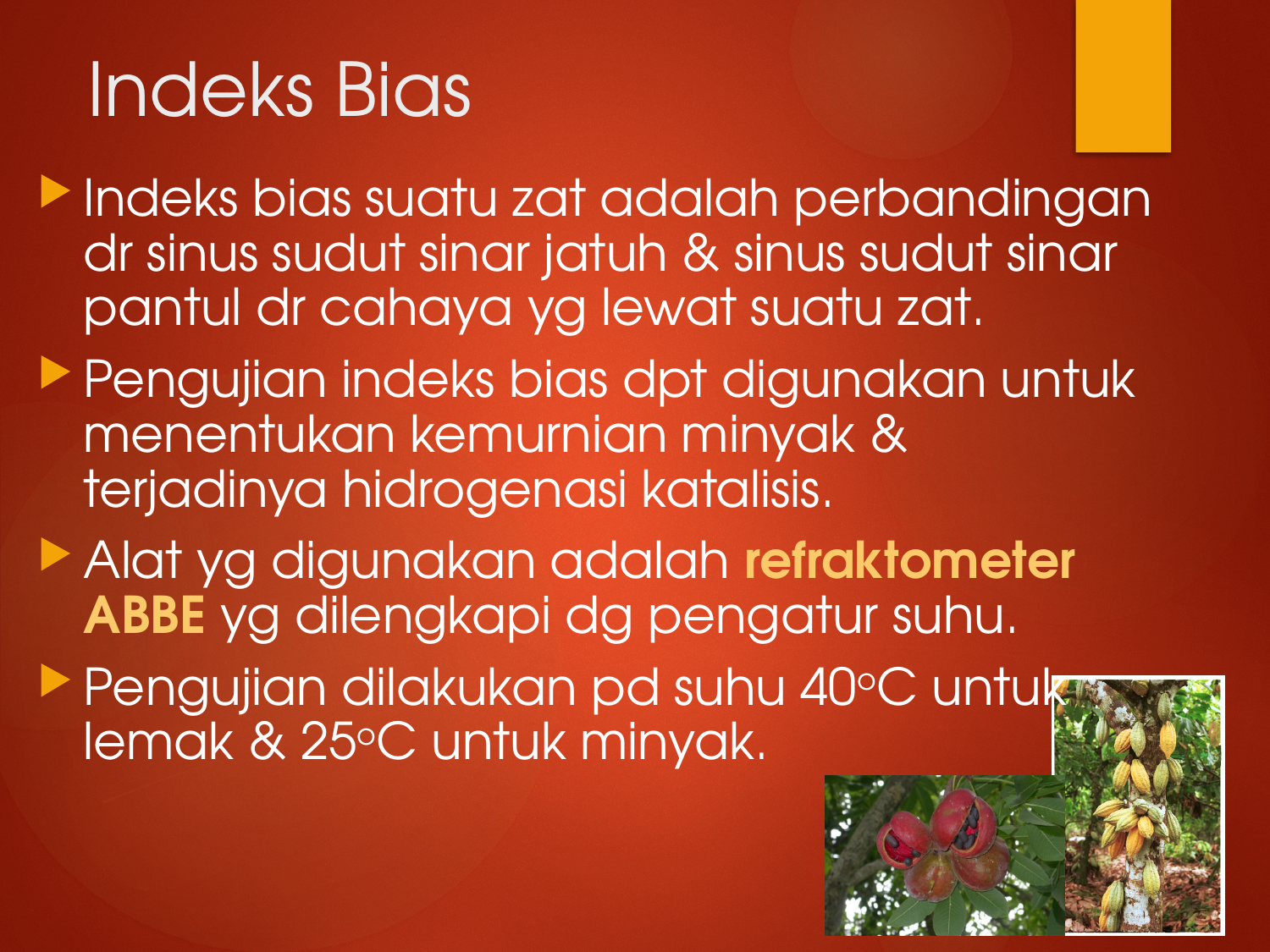

Indeks Bias
Indeks bias suatu zat adalah perbandingan dr sinus sudut sinar jatuh & sinus sudut sinar pantul dr cahaya yg lewat suatu zat.
Pengujian indeks bias dpt digunakan untuk menentukan kemurnian minyak & terjadinya hidrogenasi katalisis.
Alat yg digunakan adalah refraktometer ABBE yg dilengkapi dg pengatur suhu.
Pengujian dilakukan pd suhu 40oC untuk lemak & 25oC untuk minyak.